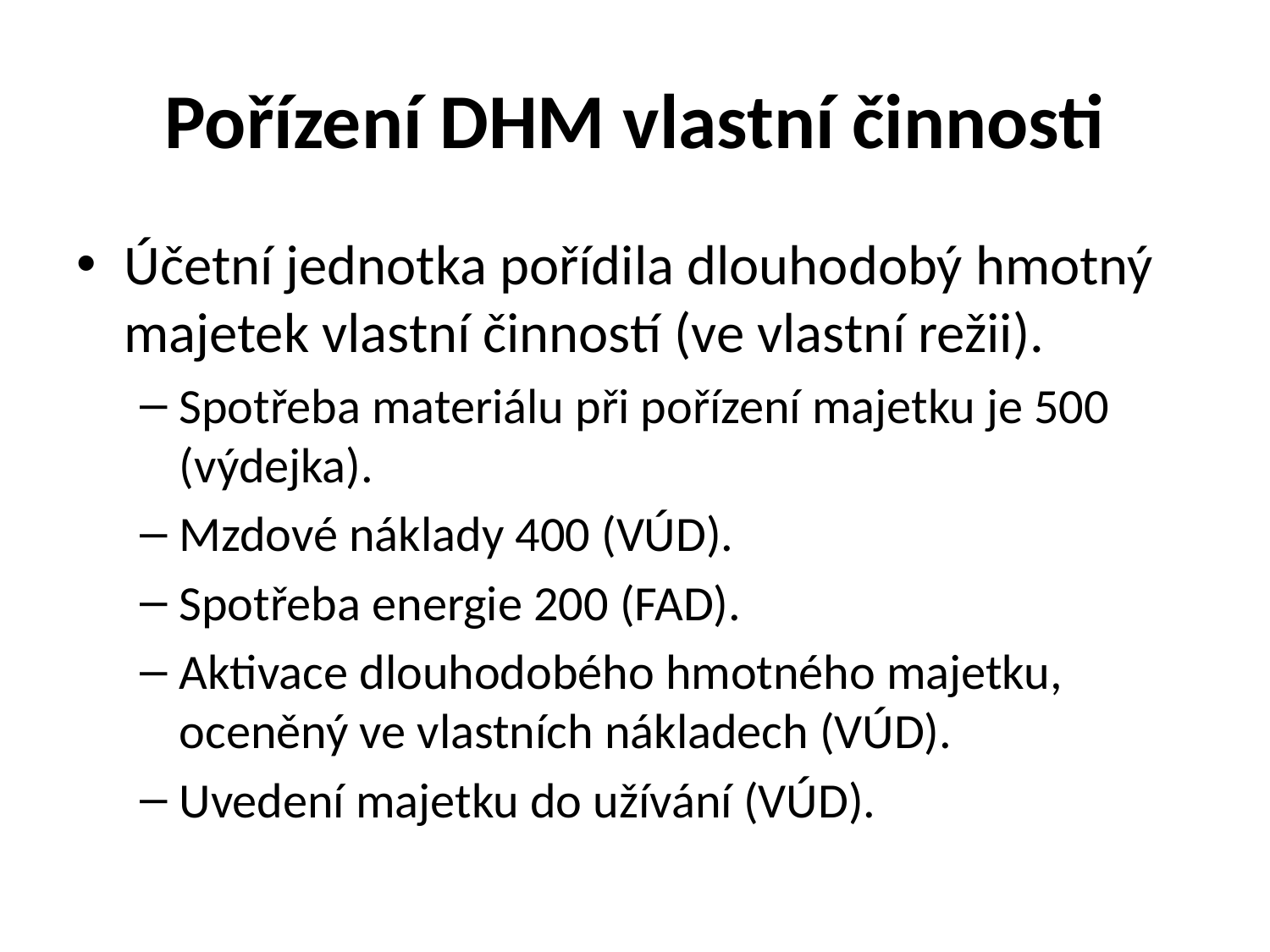

# Pořízení DHM vlastní činnosti
Účetní jednotka pořídila dlouhodobý hmotný majetek vlastní činností (ve vlastní režii).
Spotřeba materiálu při pořízení majetku je 500 (výdejka).
Mzdové náklady 400 (VÚD).
Spotřeba energie 200 (FAD).
Aktivace dlouhodobého hmotného majetku, oceněný ve vlastních nákladech (VÚD).
Uvedení majetku do užívání (VÚD).